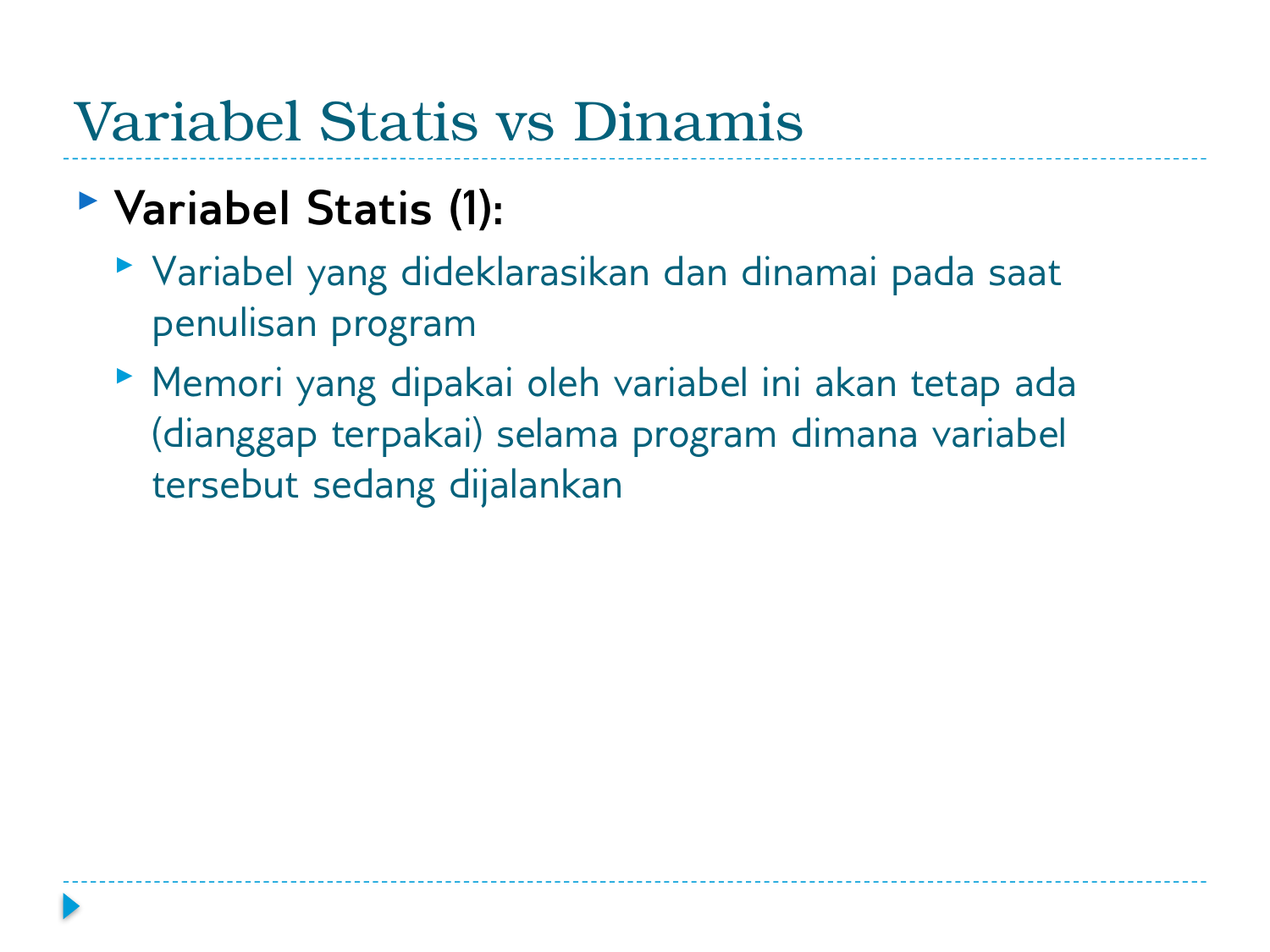

# Variabel Statis vs Dinamis
Variabel Statis (1):
Variabel yang dideklarasikan dan dinamai pada saat penulisan program
Memori yang dipakai oleh variabel ini akan tetap ada (dianggap terpakai) selama program dimana variabel tersebut sedang dijalankan